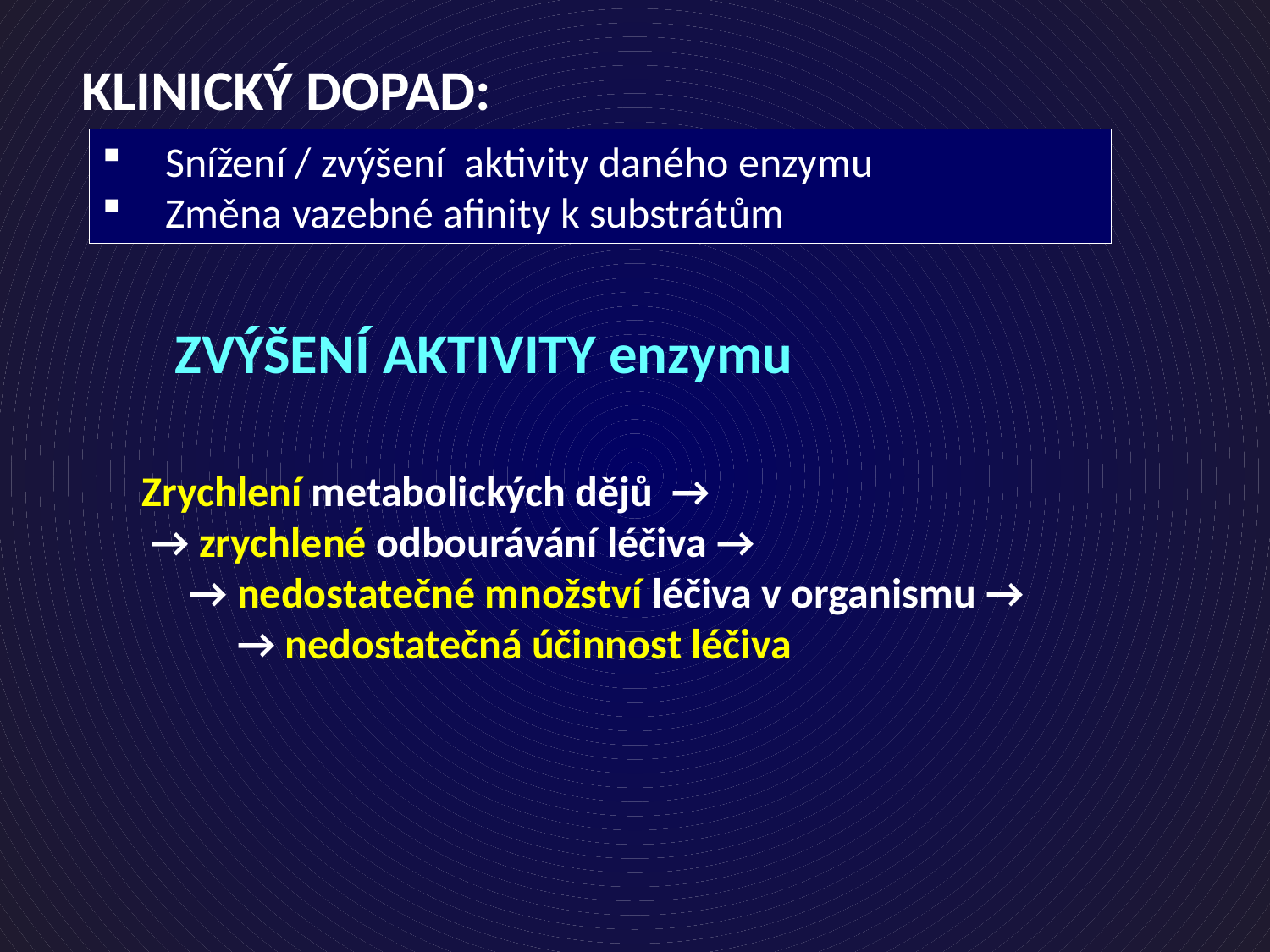

KLINICKÝ DOPAD:
Snížení / zvýšení  aktivity daného enzymu
Změna vazebné afinity k substrátům
ZVÝŠENÍ AKTIVITY enzymu
Zrychlení metabolických dějů  →
 → zrychlené odbourávání léčiva →
     → nedostatečné množství léčiva v organismu →
          → nedostatečná účinnost léčiva